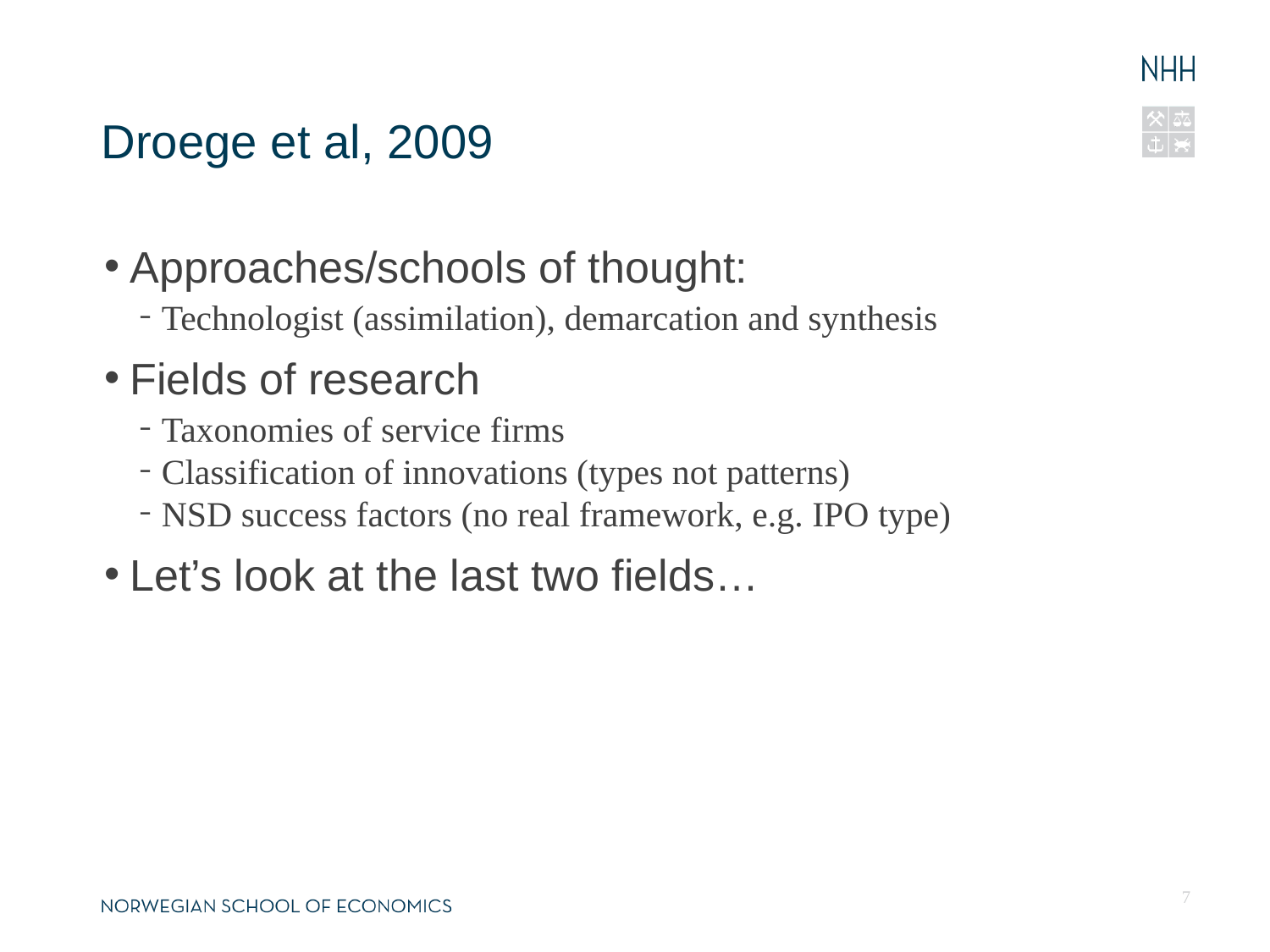

14.04.13
Fornavn Etternavn, navn@nhh.no
# Droege et al, 2009
Approaches/schools of thought:
Technologist (assimilation), demarcation and synthesis
Fields of research
Taxonomies of service firms
Classification of innovations (types not patterns)
NSD success factors (no real framework, e.g. IPO type)
Let’s look at the last two fields…

7